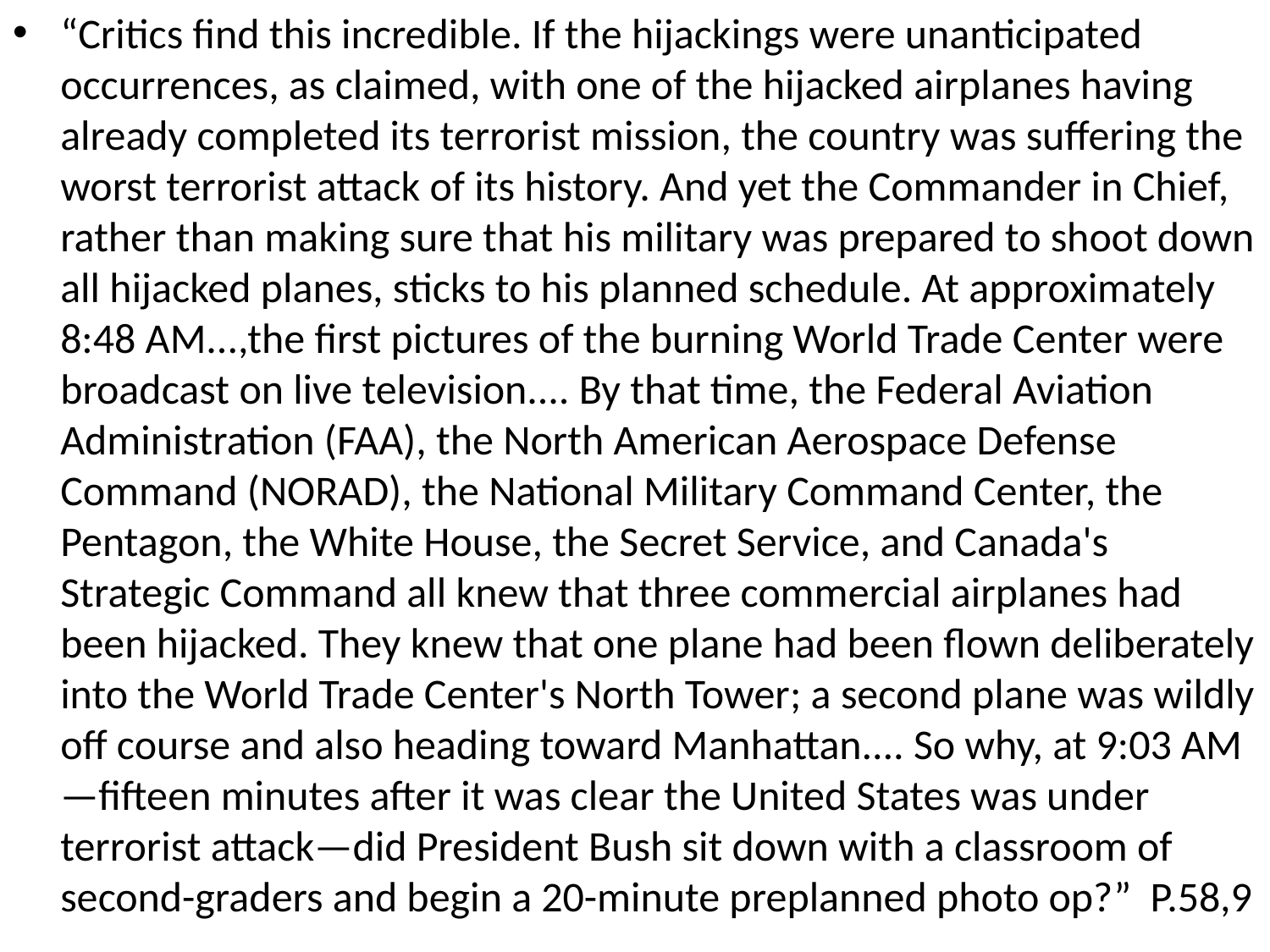

“Critics find this incredible. If the hijackings were unanticipated occurrences, as claimed, with one of the hijacked airplanes having already completed its terrorist mission, the country was suffering the worst terrorist attack of its history. And yet the Commander in Chief, rather than making sure that his military was prepared to shoot down all hijacked planes, sticks to his planned schedule. At approximately 8:48 AM...,the first pictures of the burning World Trade Center were broadcast on live television.... By that time, the Federal Aviation Administration (FAA), the North American Aerospace Defense Command (NORAD), the National Military Command Center, the Pentagon, the White House, the Secret Service, and Canada's Strategic Command all knew that three commercial airplanes had been hijacked. They knew that one plane had been flown deliberately into the World Trade Center's North Tower; a second plane was wildly off course and also heading toward Manhattan.... So why, at 9:03 AM—fifteen minutes after it was clear the United States was under terrorist attack—did President Bush sit down with a classroom of second-graders and begin a 20-minute preplanned photo op?”  P.58,9
#